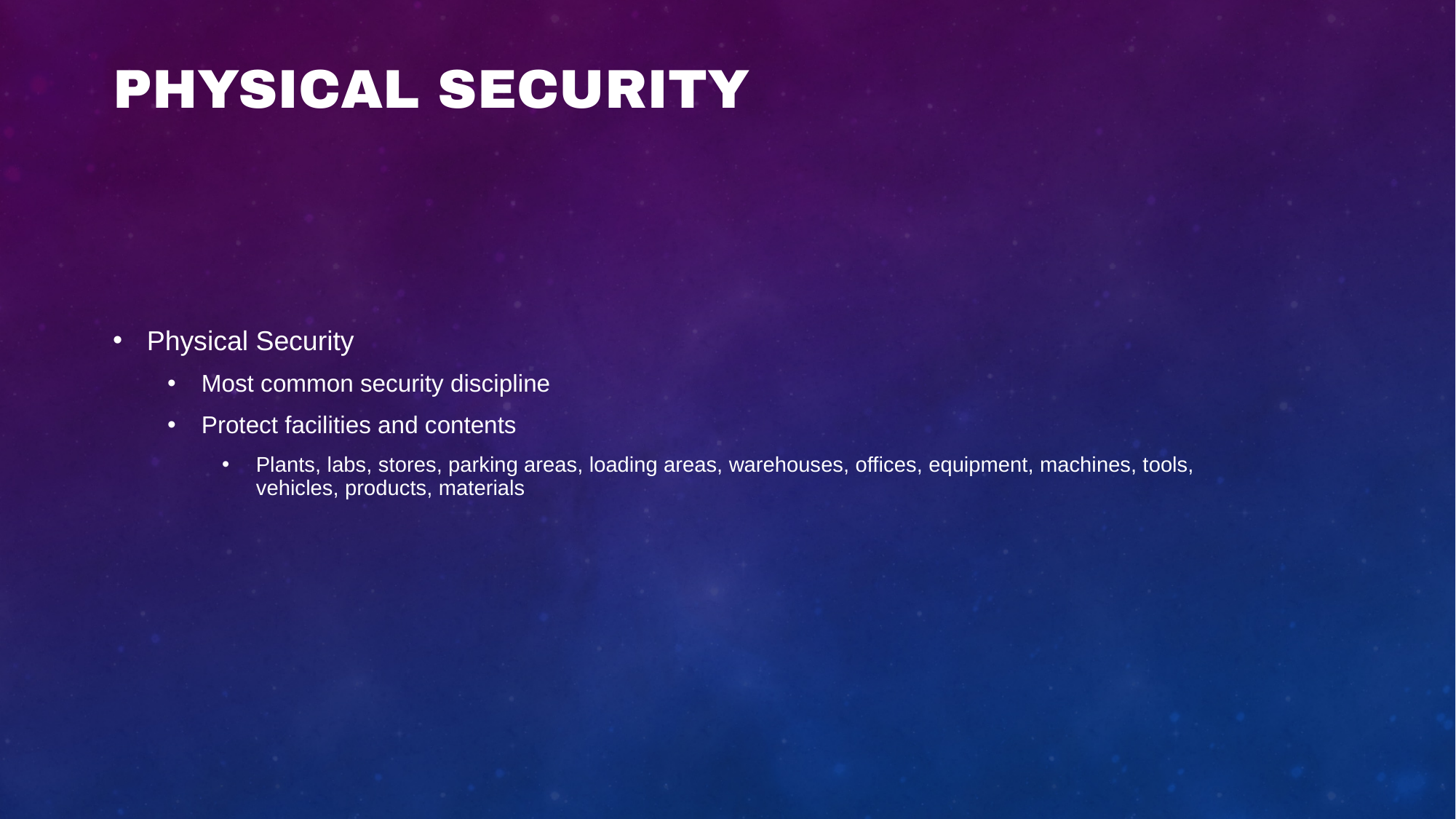

# Physical Security
Physical Security
Most common security discipline
Protect facilities and contents
Plants, labs, stores, parking areas, loading areas, warehouses, offices, equipment, machines, tools, vehicles, products, materials